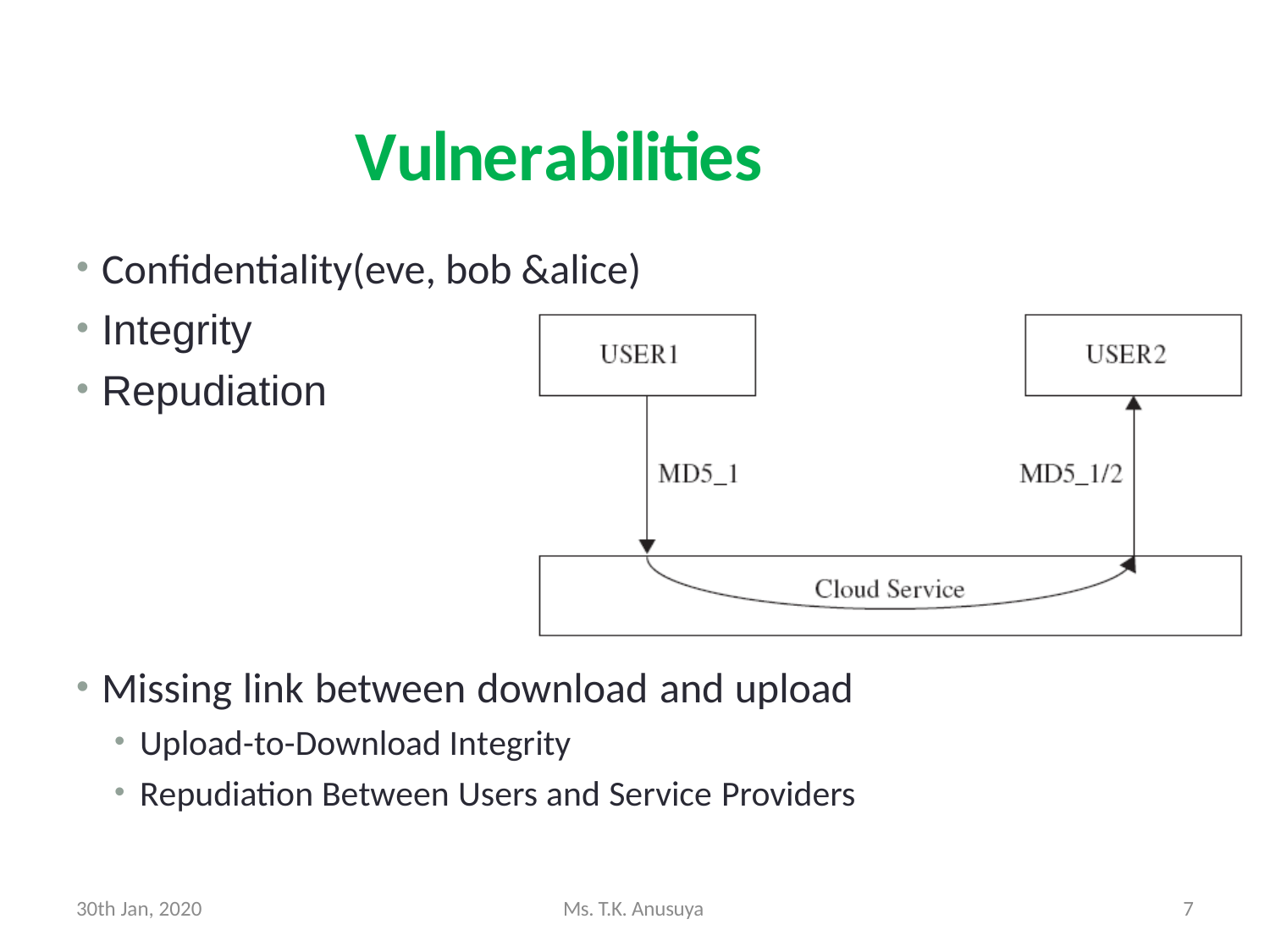

7
Cloud Computing - Part II
Vulnerabilities
Confidentiality(eve, bob &alice)
Integrity
Repudiation

Missing link between download and upload
Upload-to-Download Integrity
Repudiation Between Users and Service Providers
30th Jan, 2020
Ms. T.K. Anusuya
7